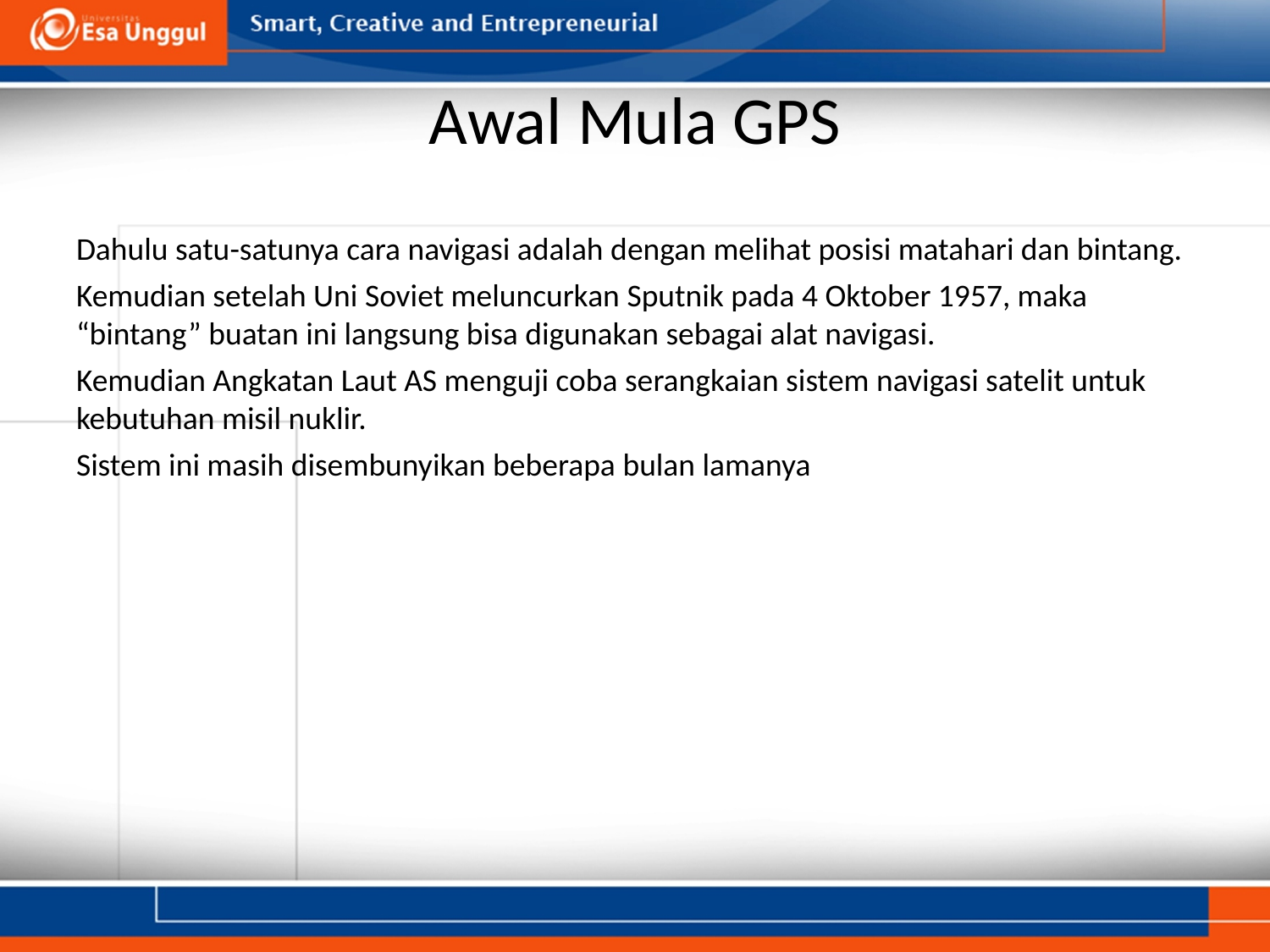

# Awal Mula GPS
Dahulu satu-satunya cara navigasi adalah dengan melihat posisi matahari dan bintang.
Kemudian setelah Uni Soviet meluncurkan Sputnik pada 4 Oktober 1957, maka “bintang” buatan ini langsung bisa digunakan sebagai alat navigasi.
Kemudian Angkatan Laut AS menguji coba serangkaian sistem navigasi satelit untuk kebutuhan misil nuklir.
Sistem ini masih disembunyikan beberapa bulan lamanya